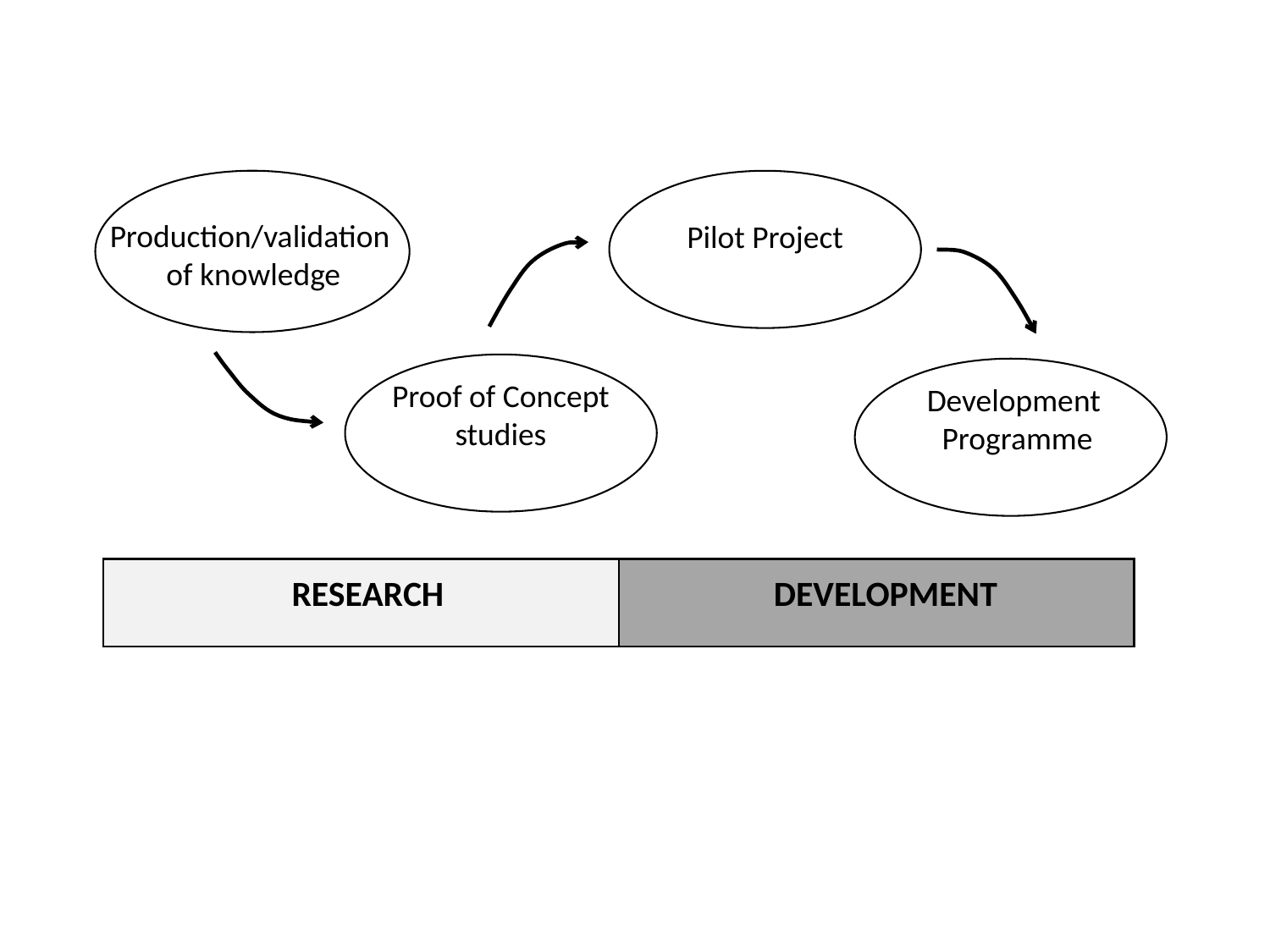

Production/validation
of knowledge

Pilot Project

Proof of Concept
studies

Development
Programme

RESEARCH
DEVELOPMENT